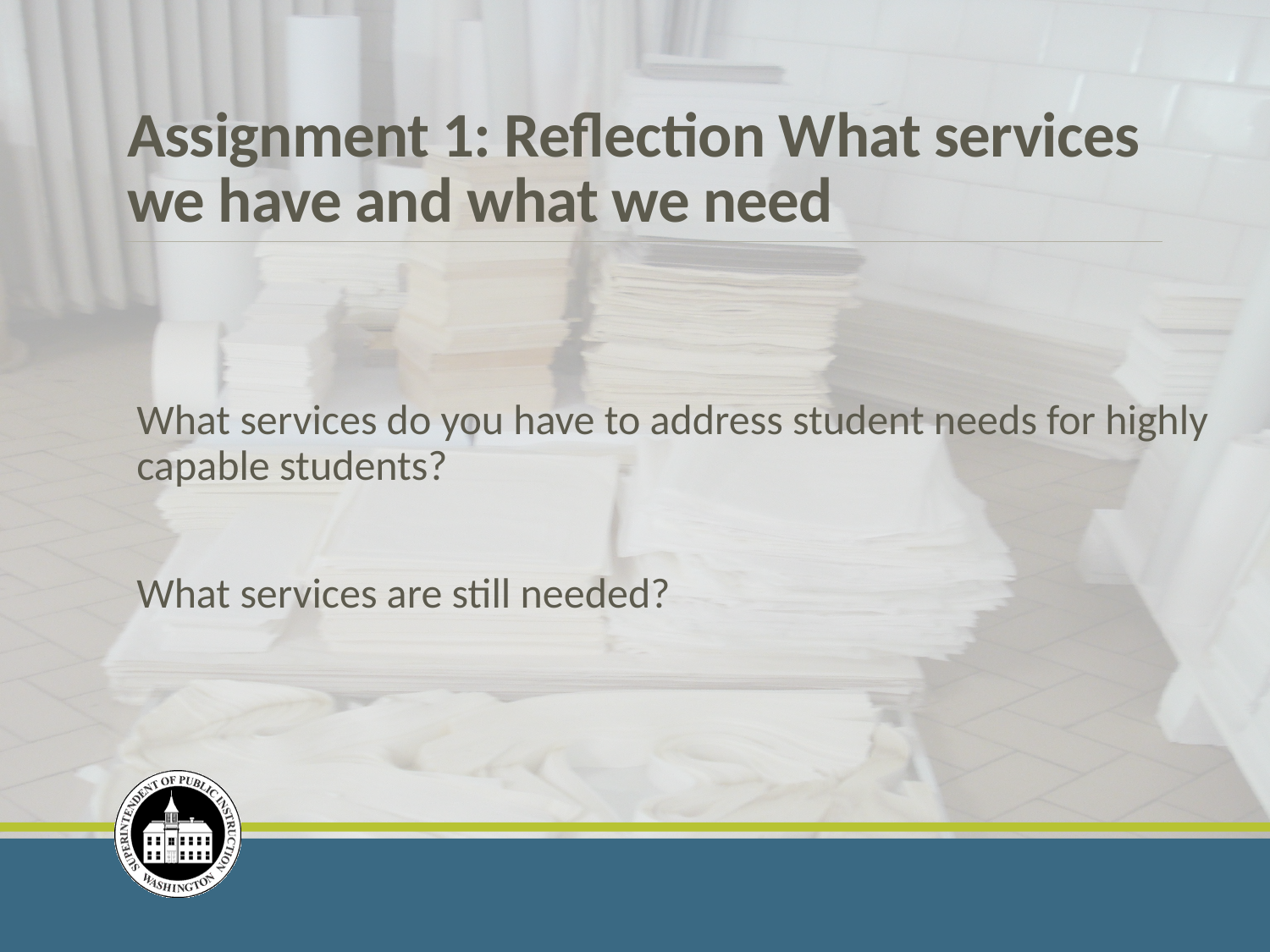

# Assignment 1: Reflection What services we have and what we need
What services do you have to address student needs for highly capable students?

What services are still needed?